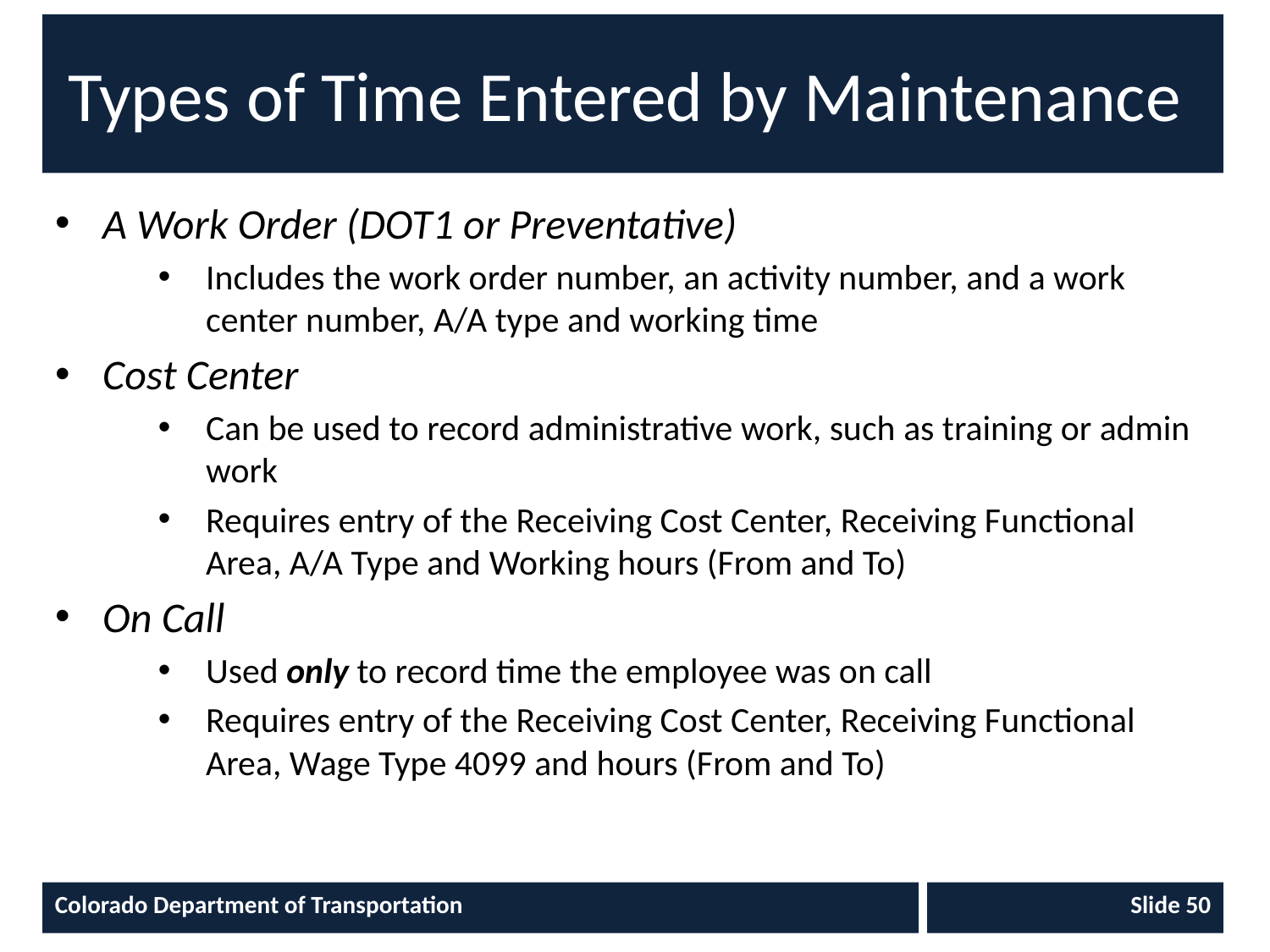

# Types of Time Entered by Maintenance
A Work Order (DOT1 or Preventative)
Includes the work order number, an activity number, and a work center number, A/A type and working time
Cost Center
Can be used to record administrative work, such as training or admin work
Requires entry of the Receiving Cost Center, Receiving Functional Area, A/A Type and Working hours (From and To)
On Call
Used only to record time the employee was on call
Requires entry of the Receiving Cost Center, Receiving Functional Area, Wage Type 4099 and hours (From and To)
Colorado Department of Transportation
Slide 50